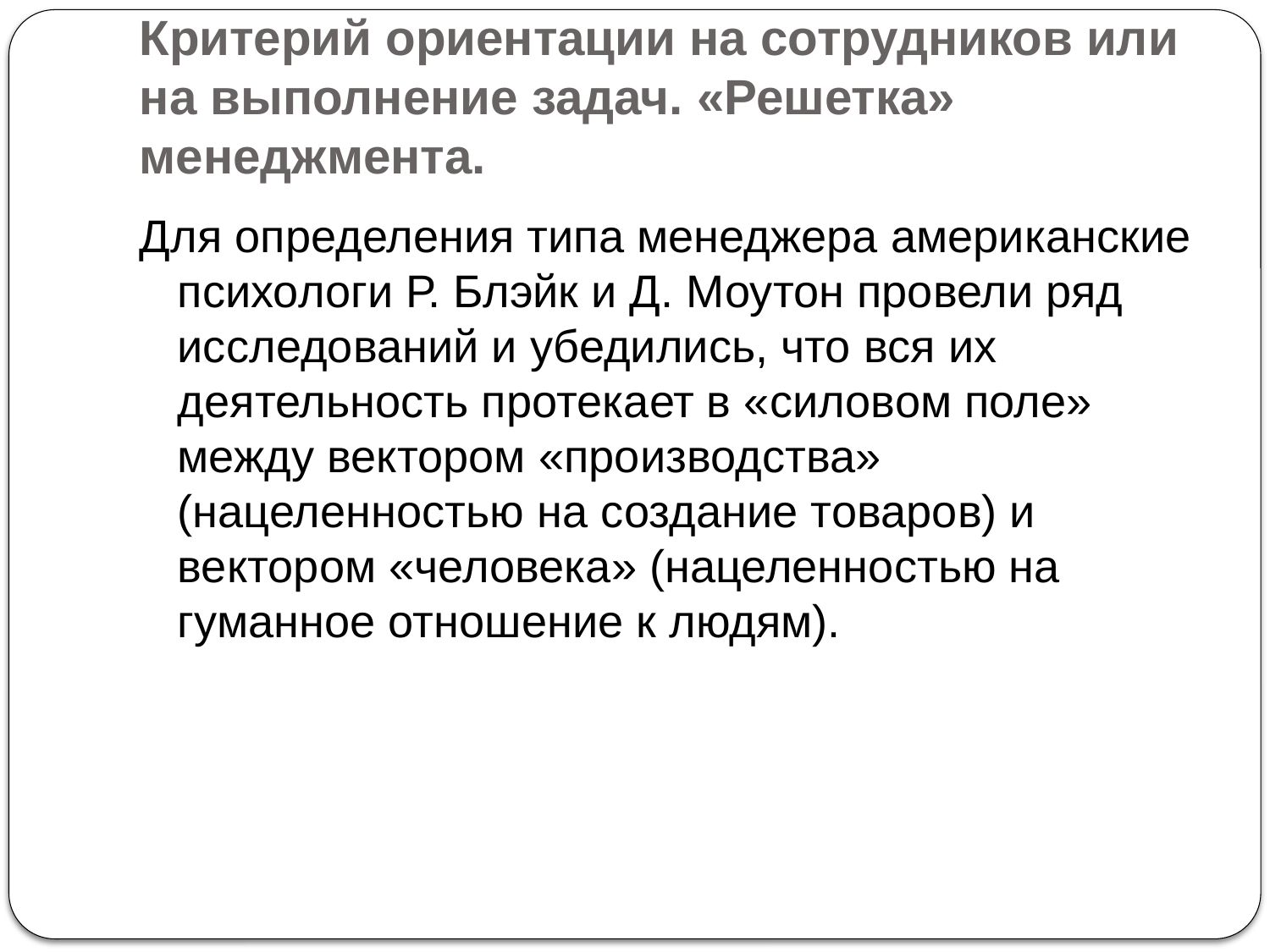

# Критерий ориентации на сотрудников или на выполнение задач. «Решетка» менеджмента.
Для определения типа менеджера американские психологи Р. Блэйк и Д. Моутон провели ряд исследований и убедились, что вся их деятельность протекает в «силовом поле» между вектором «производства» (нацеленностью на создание товаров) и вектором «человека» (нацеленностью на гуманное отношение к людям).